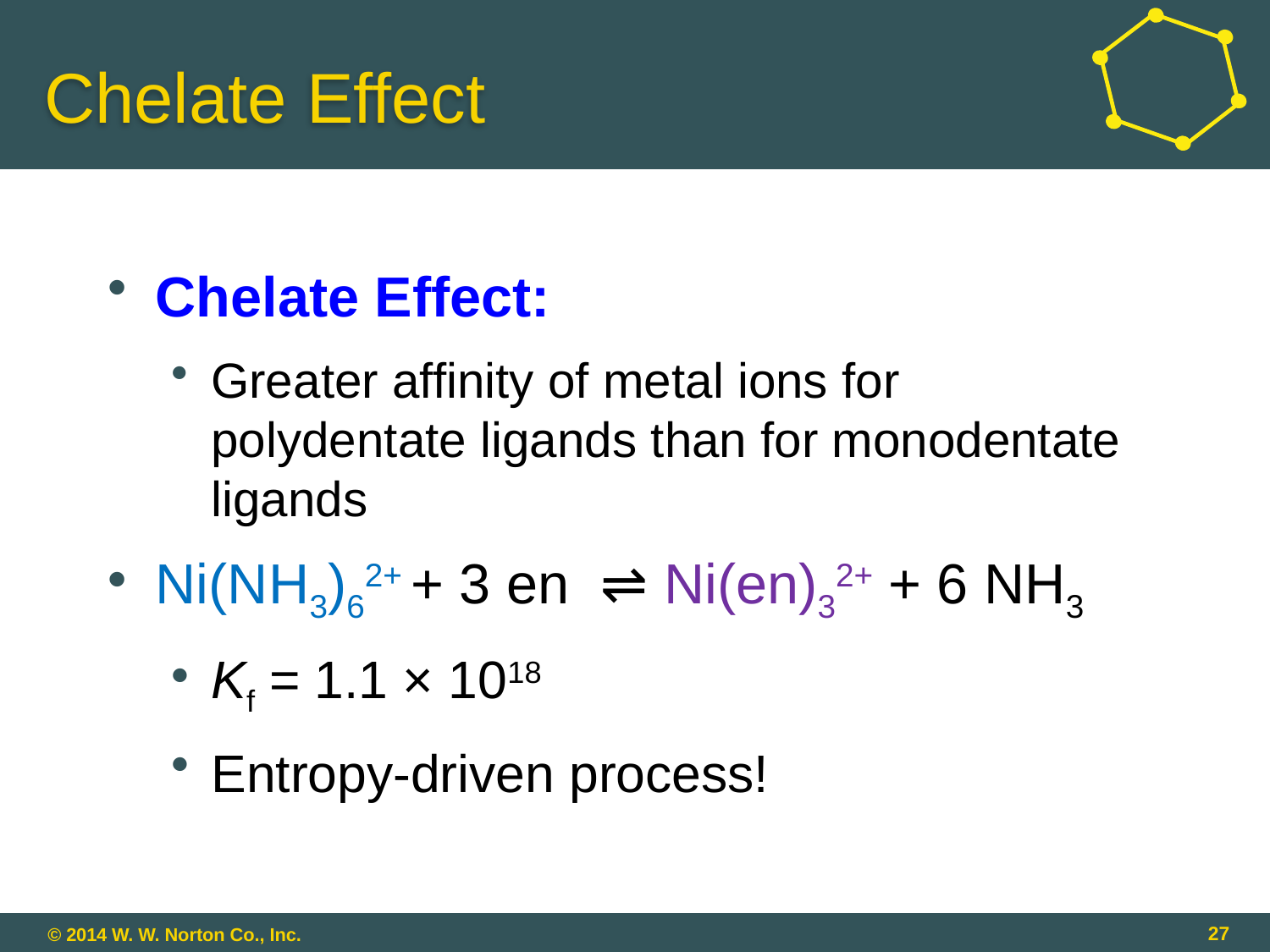

# Chelate Effect
Chelate Effect:
Greater affinity of metal ions for polydentate ligands than for monodentate ligands
Ni(NH3)62+ + 3 en  ⇌ Ni(en)32+ + 6 NH3
Kf = 1.1 × 1018
Entropy-driven process!

27